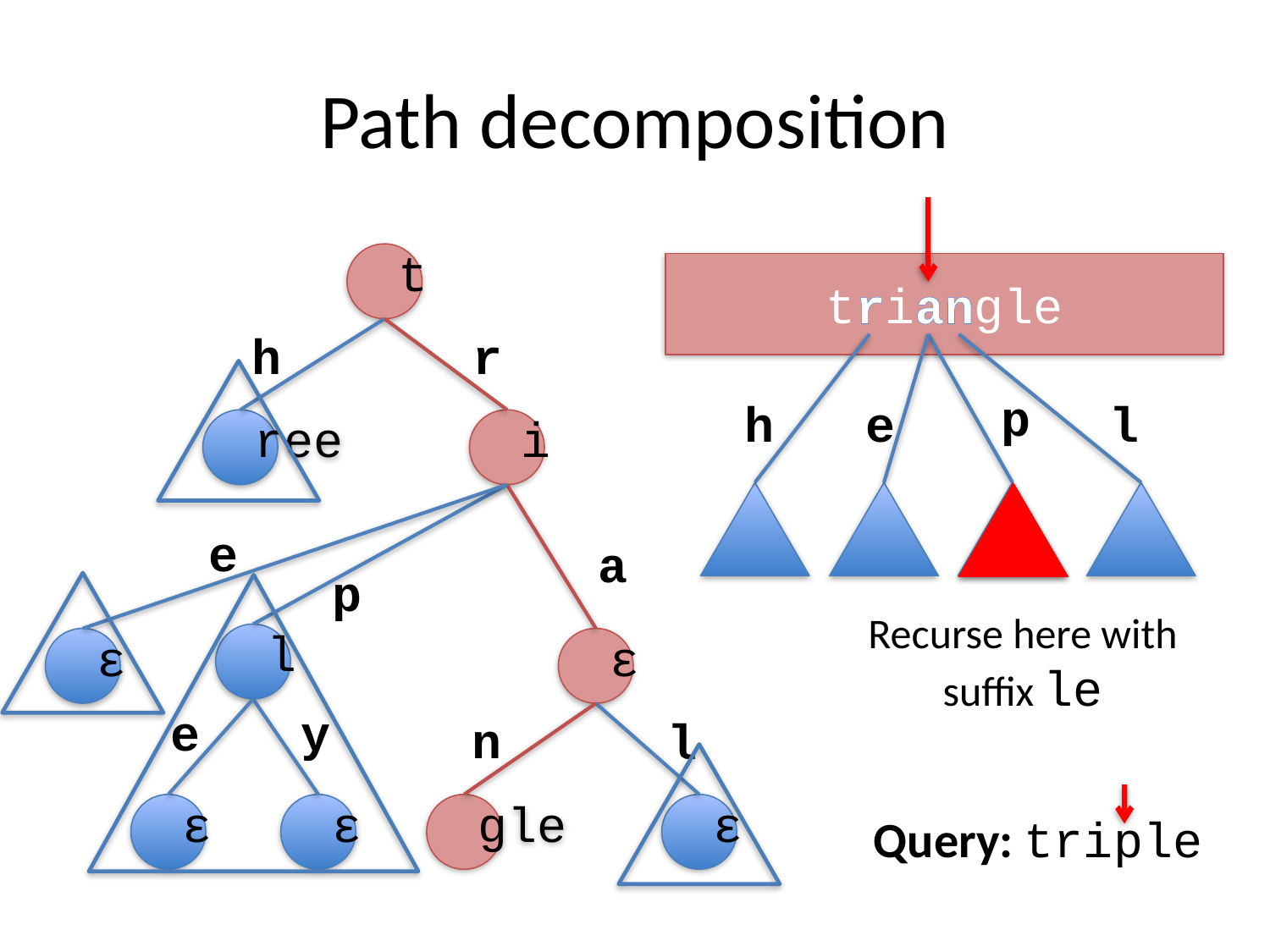

# Path decomposition
t
triangle
p
h
e
l

h
r

ree
i

Recurse here with
suffix le
e
a
p
l
ε
ε
e
y
n
l
ε
ε
gle
ε
Query: triple